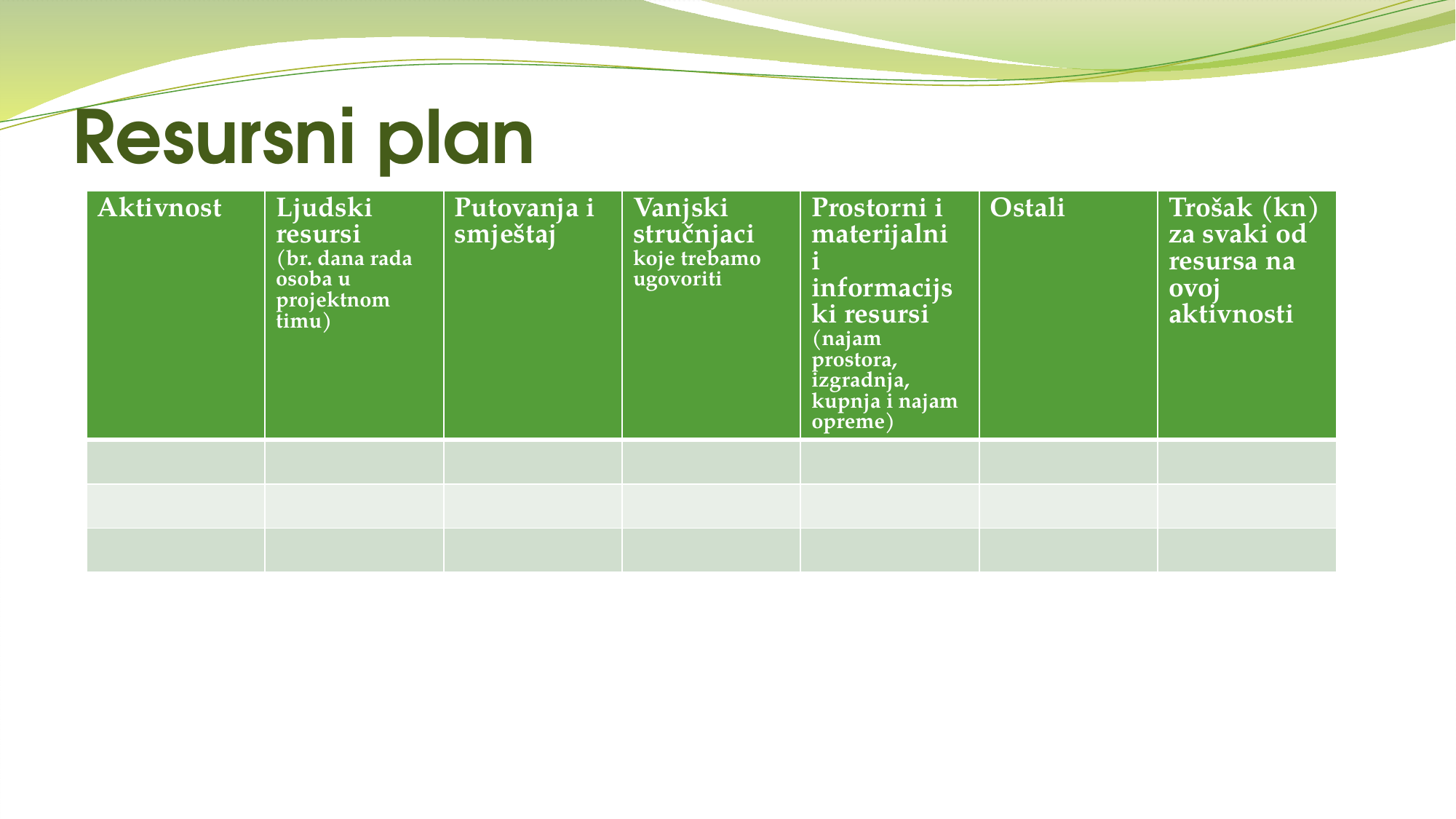

# Resursni plan
| Aktivnost | Ljudski resursi (br. dana rada osoba u projektnom timu) | Putovanja i smještaj | Vanjski stručnjaci koje trebamo ugovoriti | Prostorni i materijalni i informacijski resursi (najam prostora, izgradnja, kupnja i najam opreme) | Ostali | Trošak (kn) za svaki od resursa na ovoj aktivnosti |
| --- | --- | --- | --- | --- | --- | --- |
|  |  |  |  |  |  |  |
|  |  |  |  |  |  |  |
|  |  |  |  |  |  |  |